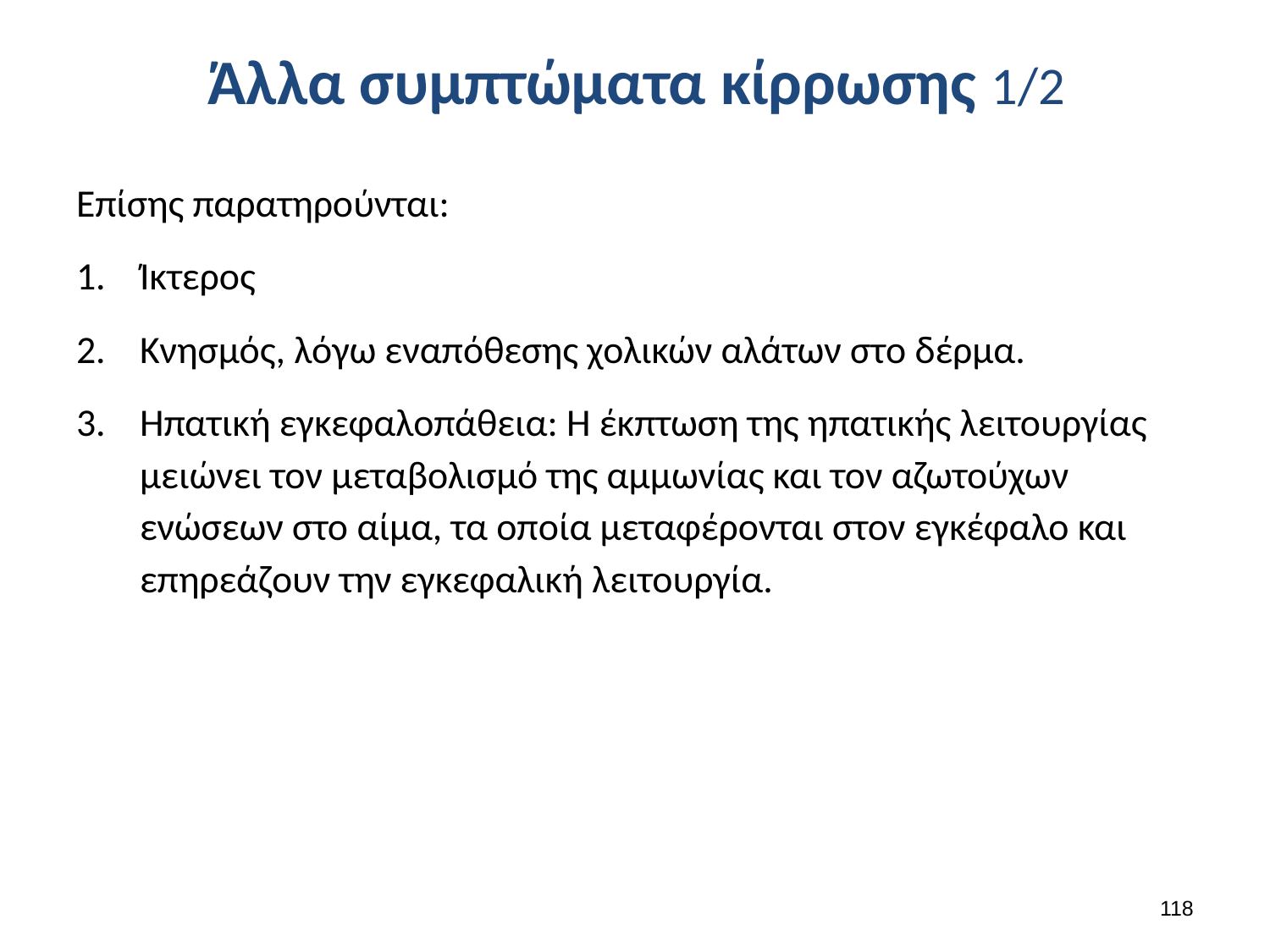

# Άλλα συμπτώματα κίρρωσης 1/2
Επίσης παρατηρούνται:
Ίκτερος
Κνησμός, λόγω εναπόθεσης χολικών αλάτων στο δέρμα.
Ηπατική εγκεφαλοπάθεια: Η έκπτωση της ηπατικής λειτουργίας μειώνει τον μεταβολισμό της αμμωνίας και τον αζωτούχων ενώσεων στο αίμα, τα οποία μεταφέρονται στον εγκέφαλο και επηρεάζουν την εγκεφαλική λειτουργία.
118